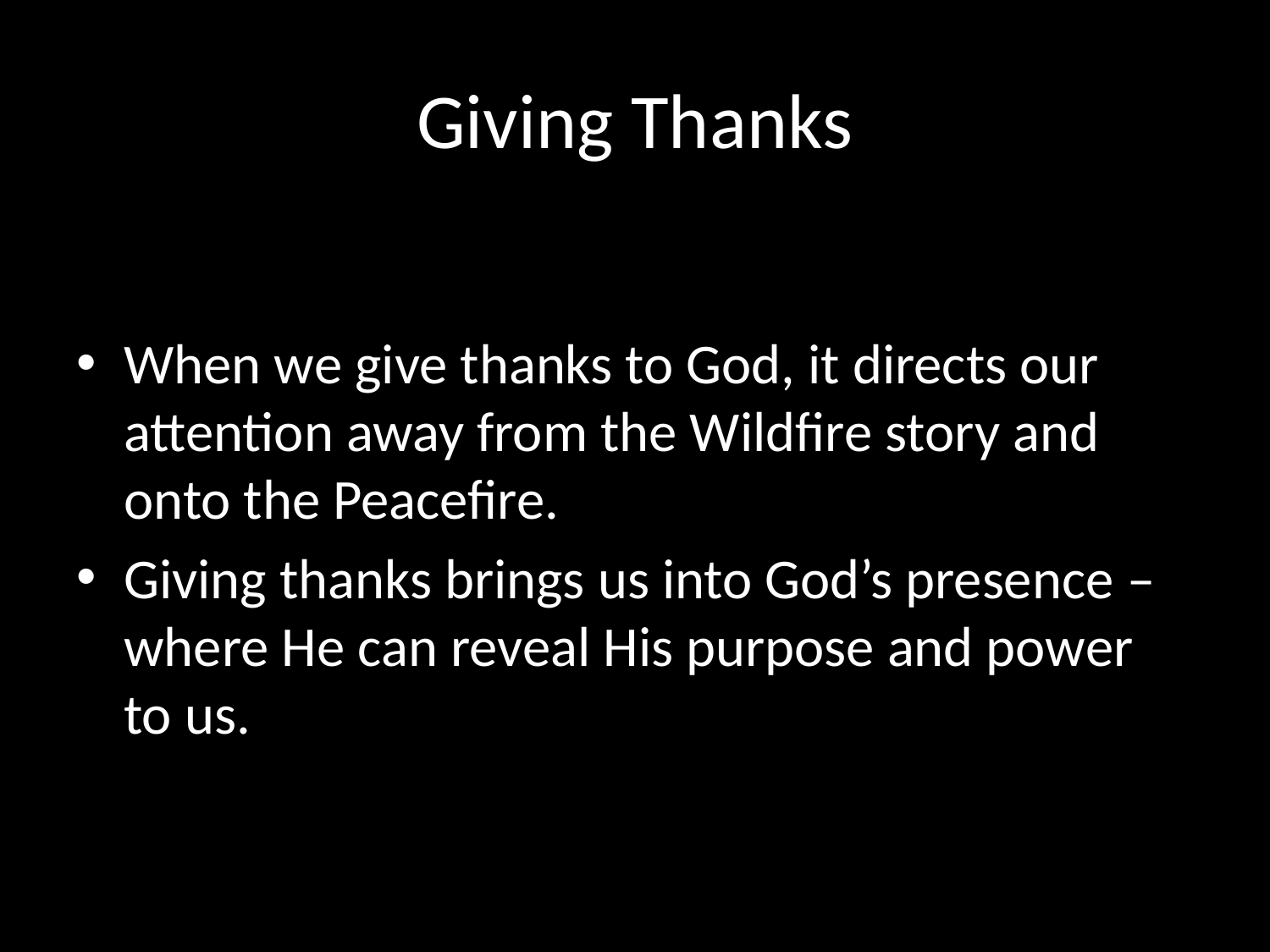

# Giving Thanks
When we give thanks to God, it directs our attention away from the Wildfire story and onto the Peacefire.
Giving thanks brings us into God’s presence – where He can reveal His purpose and power to us.